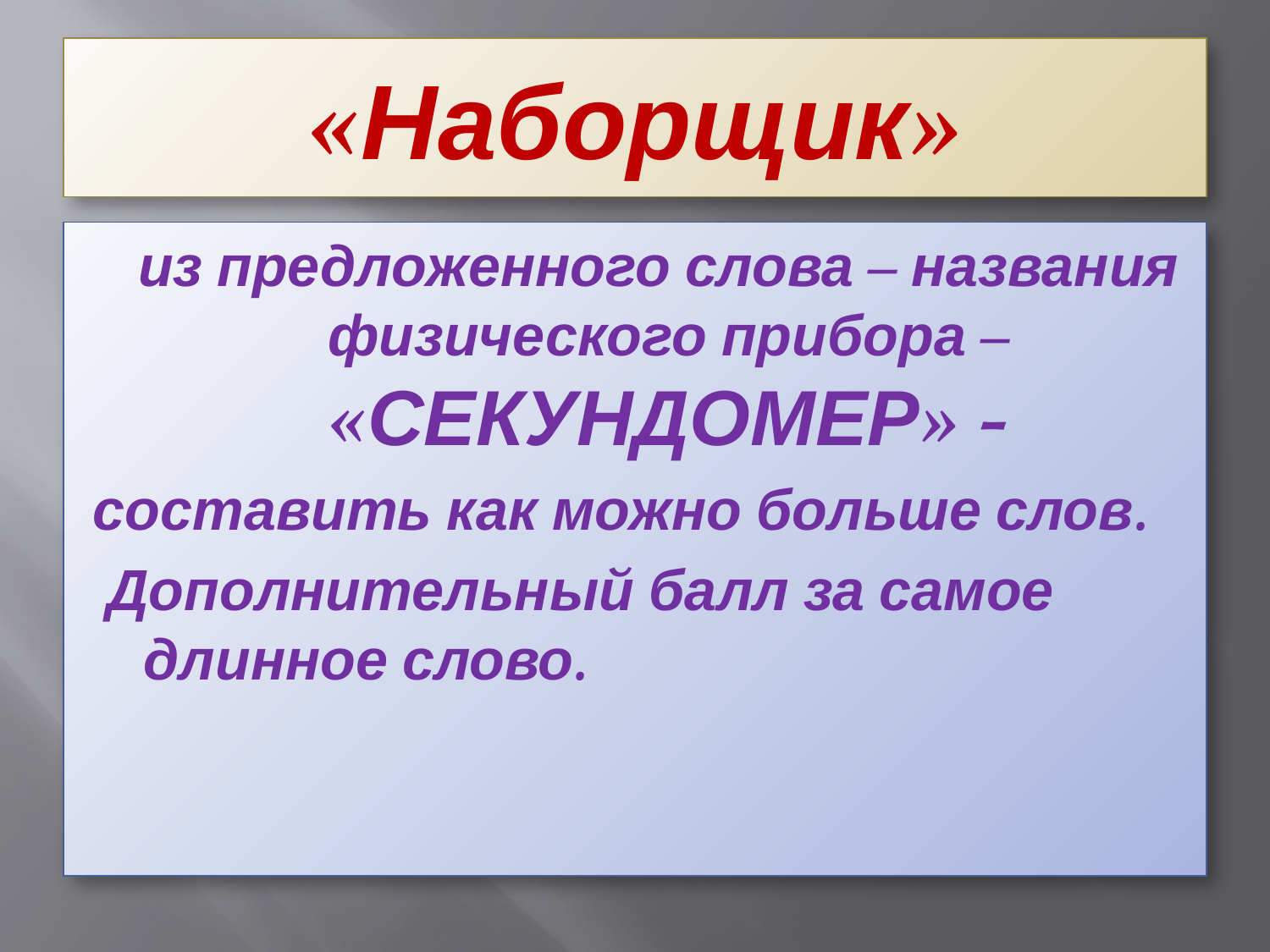

# «Наборщик»
   из предложенного слова – названия физического прибора – «СЕКУНДОМЕР» -
составить как можно больше слов.
 Дополнительный балл за самое длинное слово.